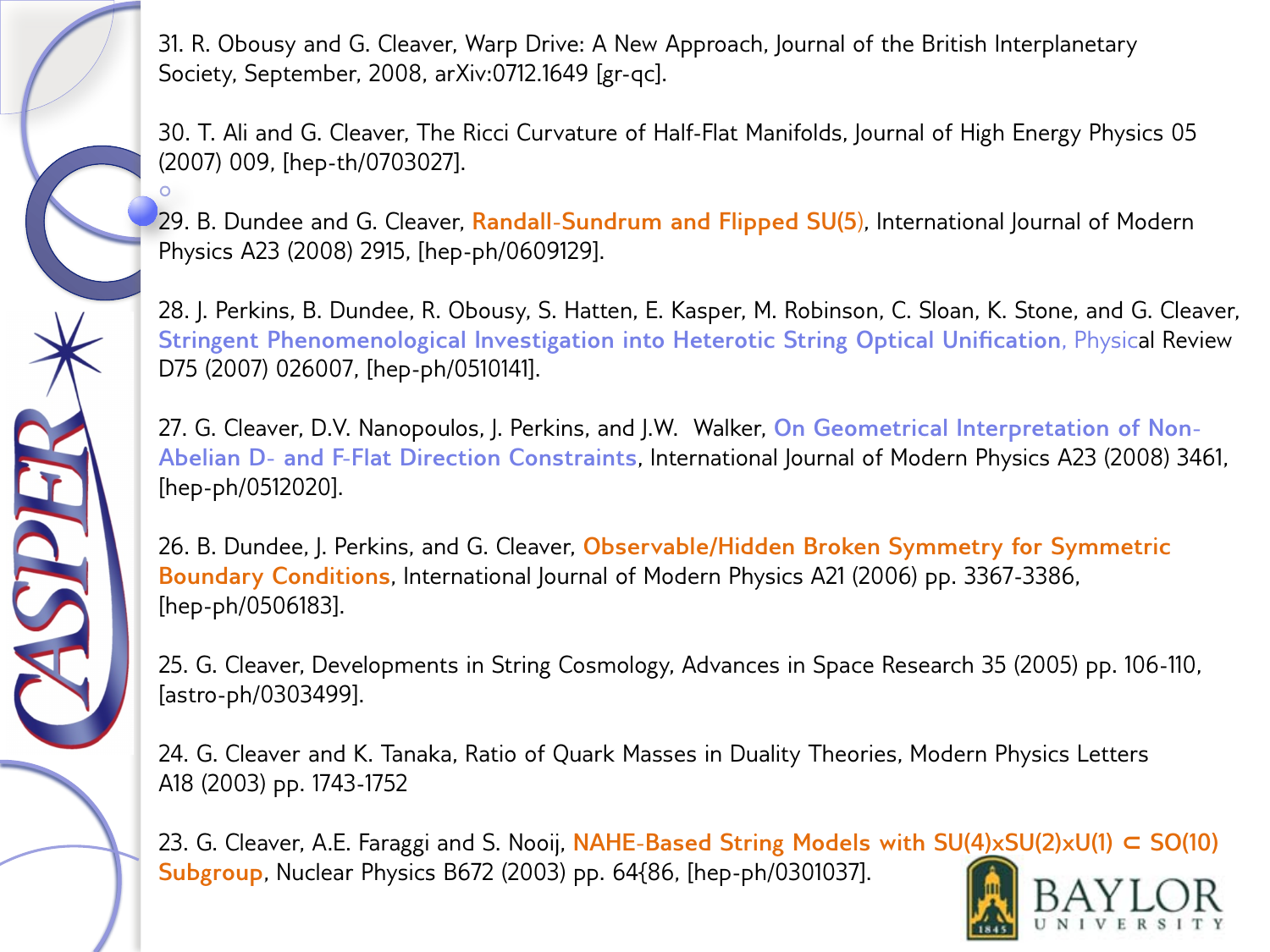

31. R. Obousy and G. Cleaver, Warp Drive: A New Approach, Journal of the British Interplanetary
Society, September, 2008, arXiv:0712.1649 [gr-qc].

30. T. Ali and G. Cleaver, The Ricci Curvature of Half-Flat Manifolds, Journal of High Energy Physics 05 (2007) 009, [hep-th/0703027].

29. B. Dundee and G. Cleaver, Randall-Sundrum and Flipped SU(5), International Journal of Modern Physics A23 (2008) 2915, [hep-ph/0609129].

28. J. Perkins, B. Dundee, R. Obousy, S. Hatten, E. Kasper, M. Robinson, C. Sloan, K. Stone, and G. Cleaver, Stringent Phenomenological Investigation into Heterotic String Optical Unification, Physical Review D75 (2007) 026007, [hep-ph/0510141].

27. G. Cleaver, D.V. Nanopoulos, J. Perkins, and J.W.  Walker, On Geometrical Interpretation of Non-Abelian D- and F-Flat Direction Constraints, International Journal of Modern Physics A23 (2008) 3461, [hep-ph/0512020].

26. B. Dundee, J. Perkins, and G. Cleaver, Observable/Hidden Broken Symmetry for Symmetric Boundary Conditions, International Journal of Modern Physics A21 (2006) pp. 3367-3386, [hep-ph/0506183].

25. G. Cleaver, Developments in String Cosmology, Advances in Space Research 35 (2005) pp. 106-110, [astro-ph/0303499].

24. G. Cleaver and K. Tanaka, Ratio of Quark Masses in Duality Theories, Modern Physics Letters
A18 (2003) pp. 1743-1752
23. G. Cleaver, A.E. Faraggi and S. Nooij, NAHE-Based String Models with SU(4)xSU(2)xU(1) ⊂ SO(10) Subgroup, Nuclear Physics B672 (2003) pp. 64{86, [hep-ph/0301037].
#